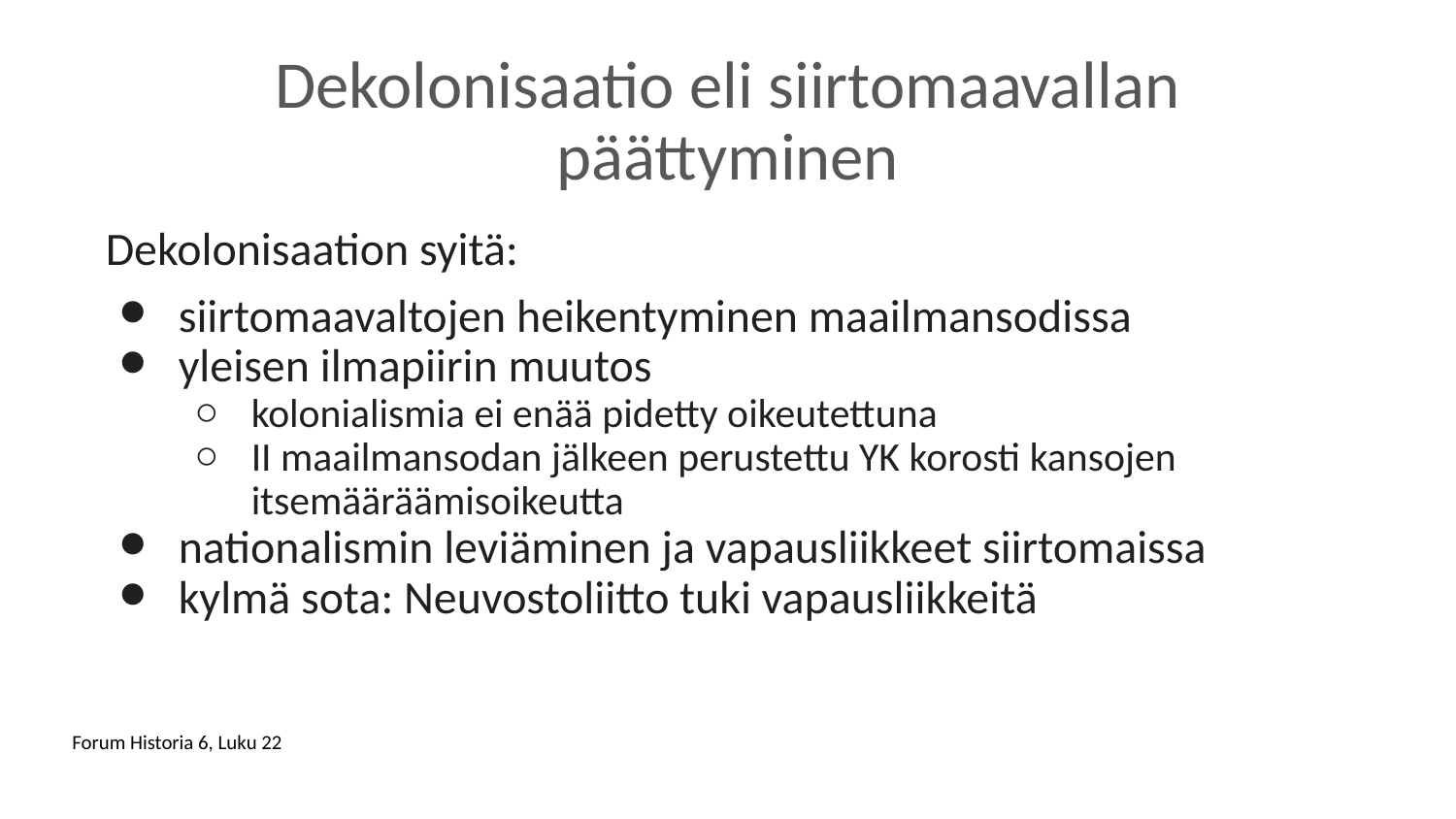

# Dekolonisaatio eli siirtomaavallan päättyminen
Dekolonisaation syitä:
siirtomaavaltojen heikentyminen maailmansodissa
yleisen ilmapiirin muutos
kolonialismia ei enää pidetty oikeutettuna
II maailmansodan jälkeen perustettu YK korosti kansojen itsemääräämisoikeutta
nationalismin leviäminen ja vapausliikkeet siirtomaissa
kylmä sota: Neuvostoliitto tuki vapausliikkeitä